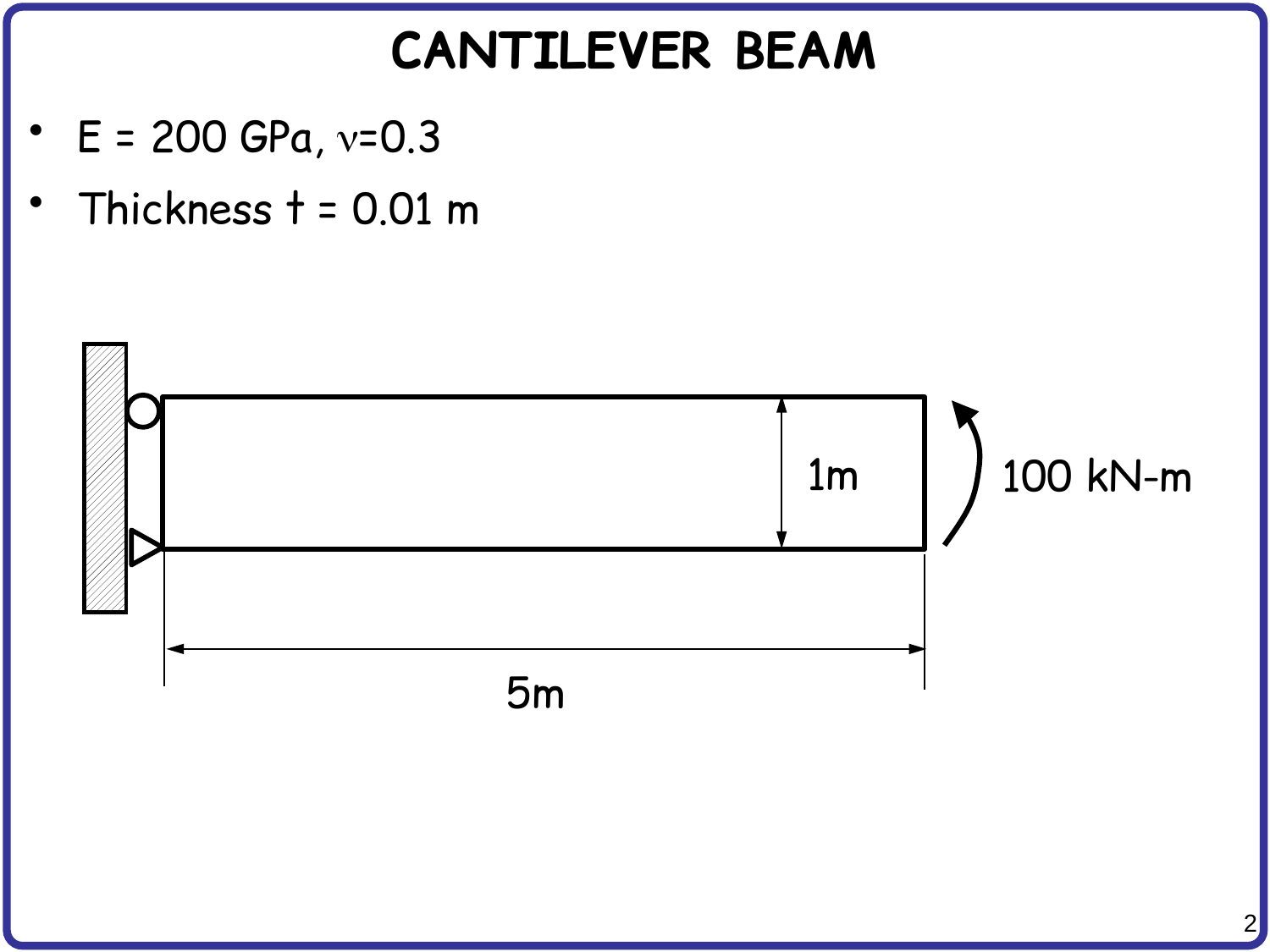

# CANTILEVER BEAM
E = 200 GPa, ν=0.3
Thickness t = 0.01 m

1m
100 kN-m

5m